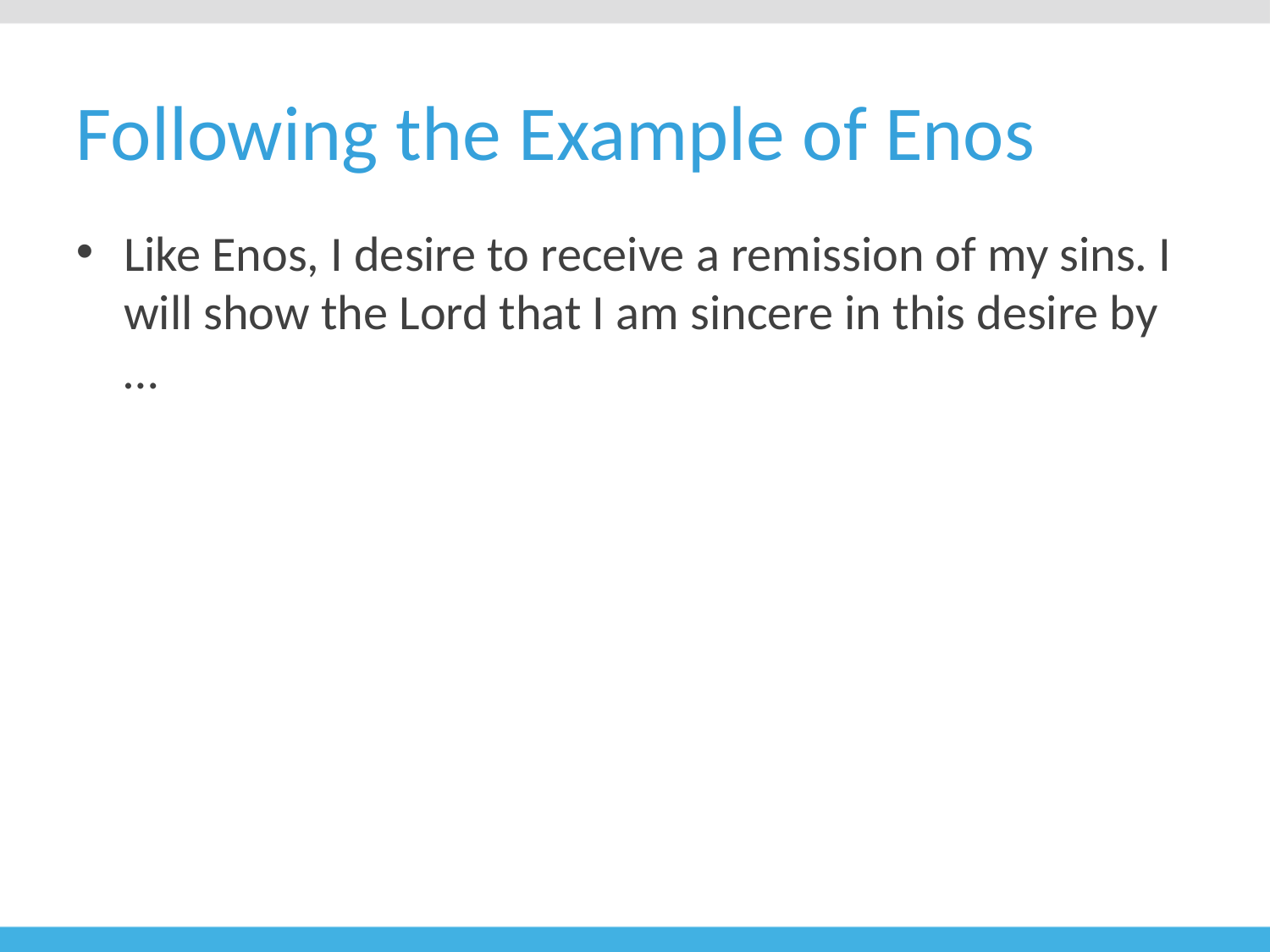

# Following the Example of Enos
Like Enos, I desire to receive a remission of my sins. I will show the Lord that I am sincere in this desire by …